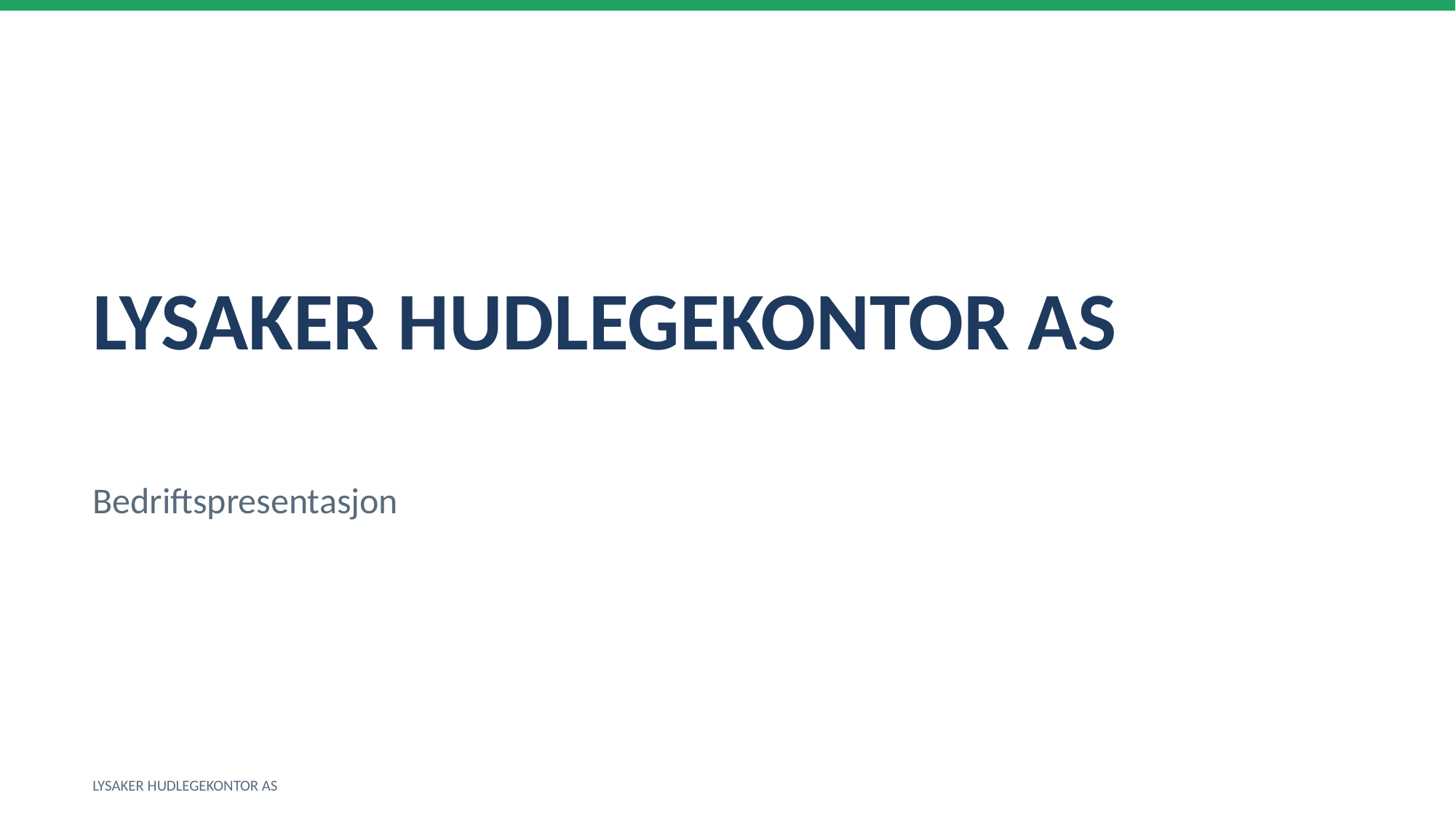

LYSAKER HUDLEGEKONTOR AS
Bedriftspresentasjon
LYSAKER HUDLEGEKONTOR AS